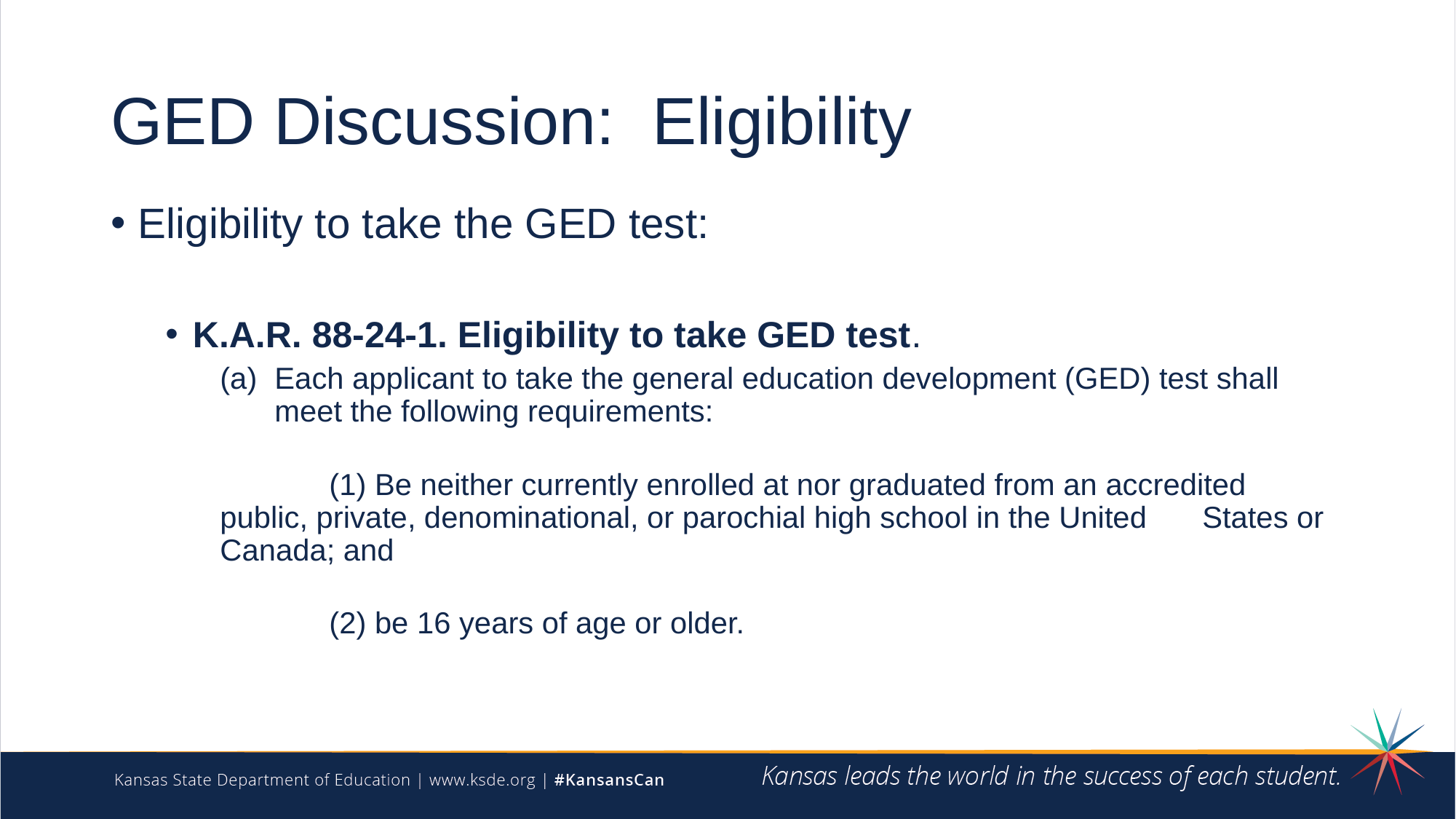

# GED Discussion:  Eligibility
Eligibility to take the GED test:

K.A.R. 88-24-1. Eligibility to take GED test.
Each applicant to take the general education development (GED) test shall meet the following requirements:
	(1) Be neither currently enrolled at nor graduated from an accredited 	public, private, denominational, or parochial high school in the United 	States or Canada; and
	(2) be 16 years of age or older.